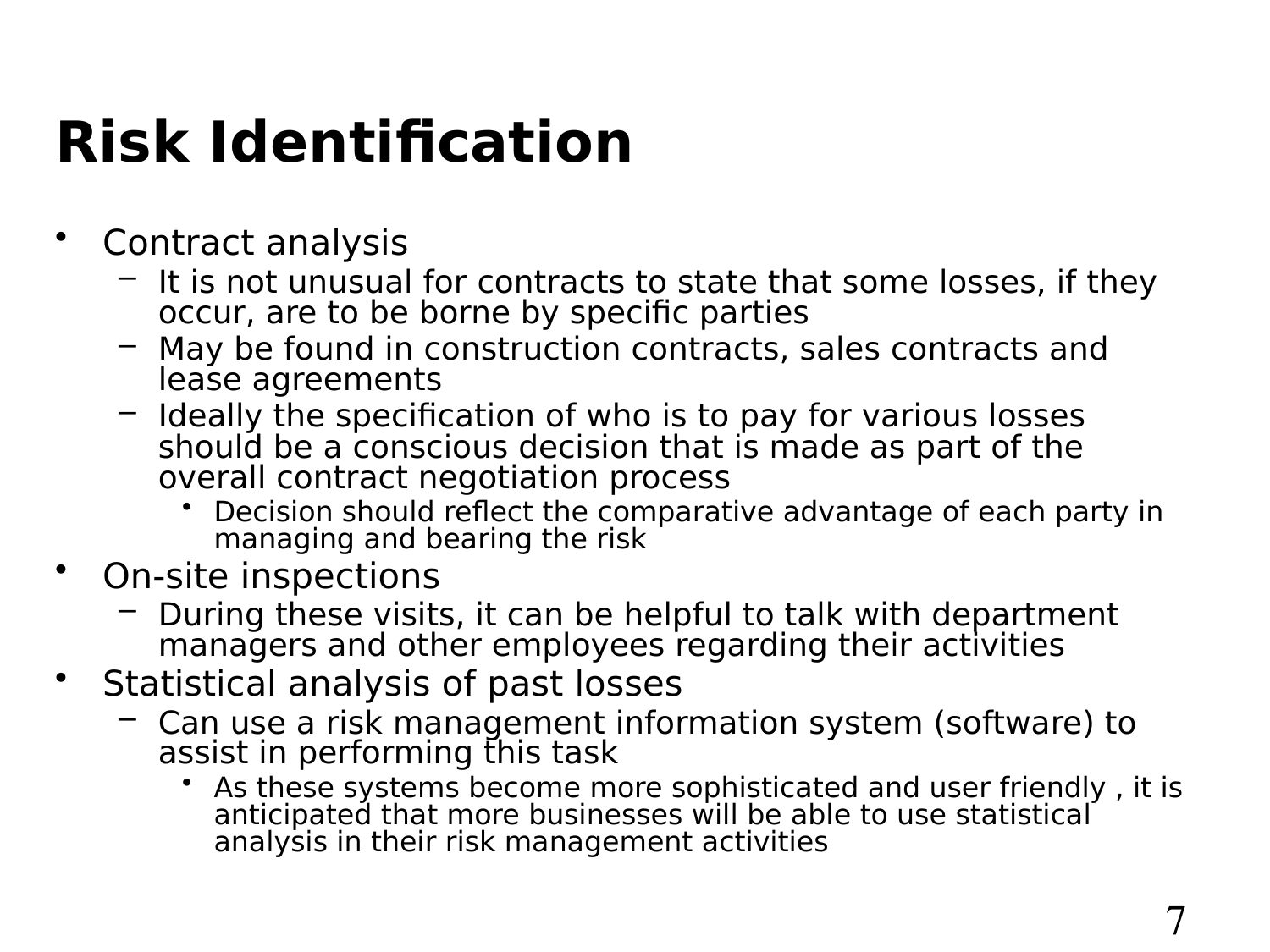

# Risk Identification
Contract analysis
It is not unusual for contracts to state that some losses, if they occur, are to be borne by specific parties
May be found in construction contracts, sales contracts and lease agreements
Ideally the specification of who is to pay for various losses should be a conscious decision that is made as part of the overall contract negotiation process
Decision should reflect the comparative advantage of each party in managing and bearing the risk
On-site inspections
During these visits, it can be helpful to talk with department managers and other employees regarding their activities
Statistical analysis of past losses
Can use a risk management information system (software) to assist in performing this task
As these systems become more sophisticated and user friendly , it is anticipated that more businesses will be able to use statistical analysis in their risk management activities
7